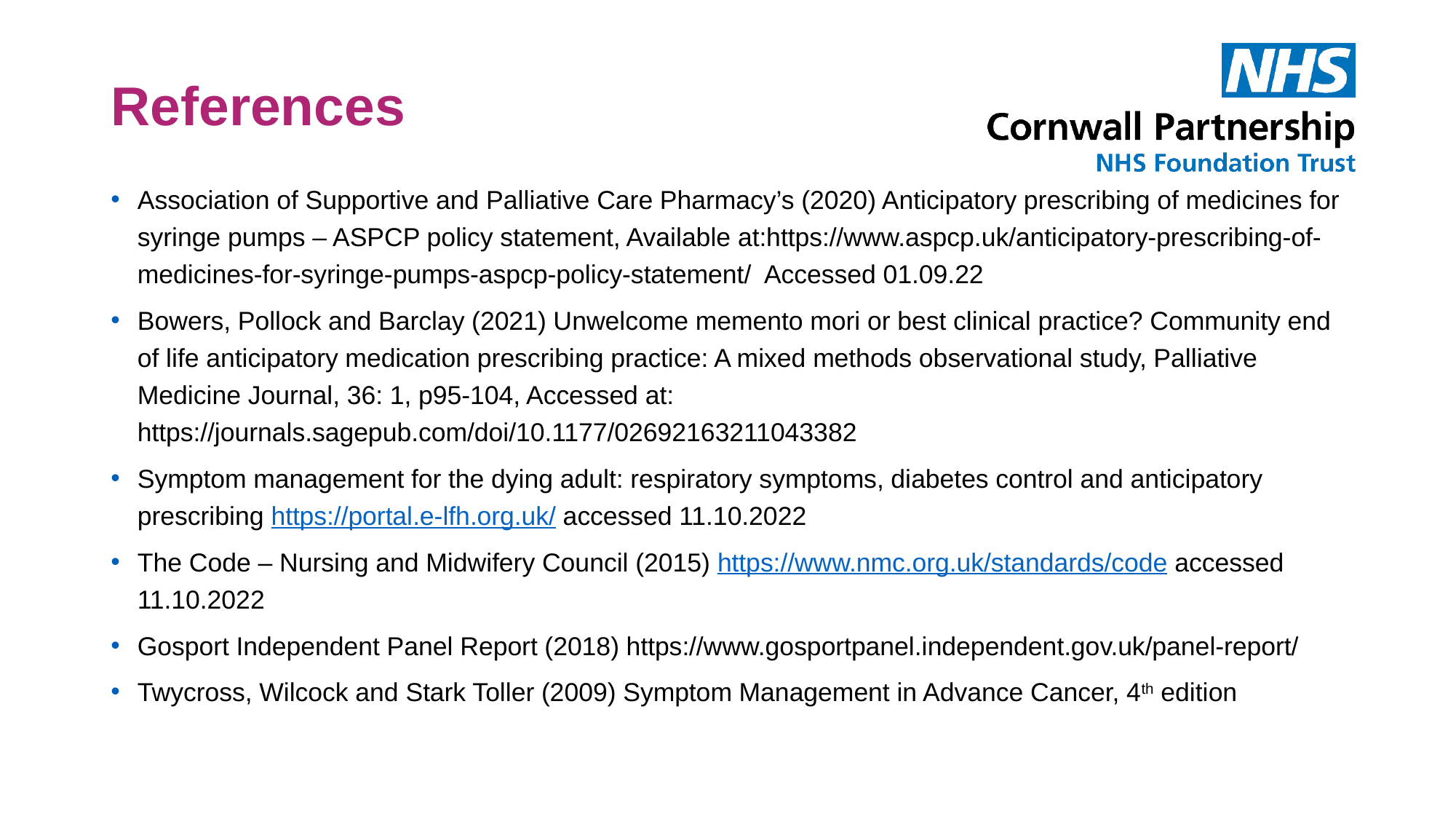

# References
Association of Supportive and Palliative Care Pharmacy’s (2020) Anticipatory prescribing of medicines for syringe pumps – ASPCP policy statement, Available at:https://www.aspcp.uk/anticipatory-prescribing-of-medicines-for-syringe-pumps-aspcp-policy-statement/  Accessed 01.09.22
Bowers, Pollock and Barclay (2021) Unwelcome memento mori or best clinical practice? Community end of life anticipatory medication prescribing practice: A mixed methods observational study, Palliative Medicine Journal, 36: 1, p95-104, Accessed at: https://journals.sagepub.com/doi/10.1177/02692163211043382
Symptom management for the dying adult: respiratory symptoms, diabetes control and anticipatory prescribing https://portal.e-lfh.org.uk/ accessed 11.10.2022
The Code – Nursing and Midwifery Council (2015) https://www.nmc.org.uk/standards/code accessed 11.10.2022
Gosport Independent Panel Report (2018) https://www.gosportpanel.independent.gov.uk/panel-report/
Twycross, Wilcock and Stark Toller (2009) Symptom Management in Advance Cancer, 4th edition